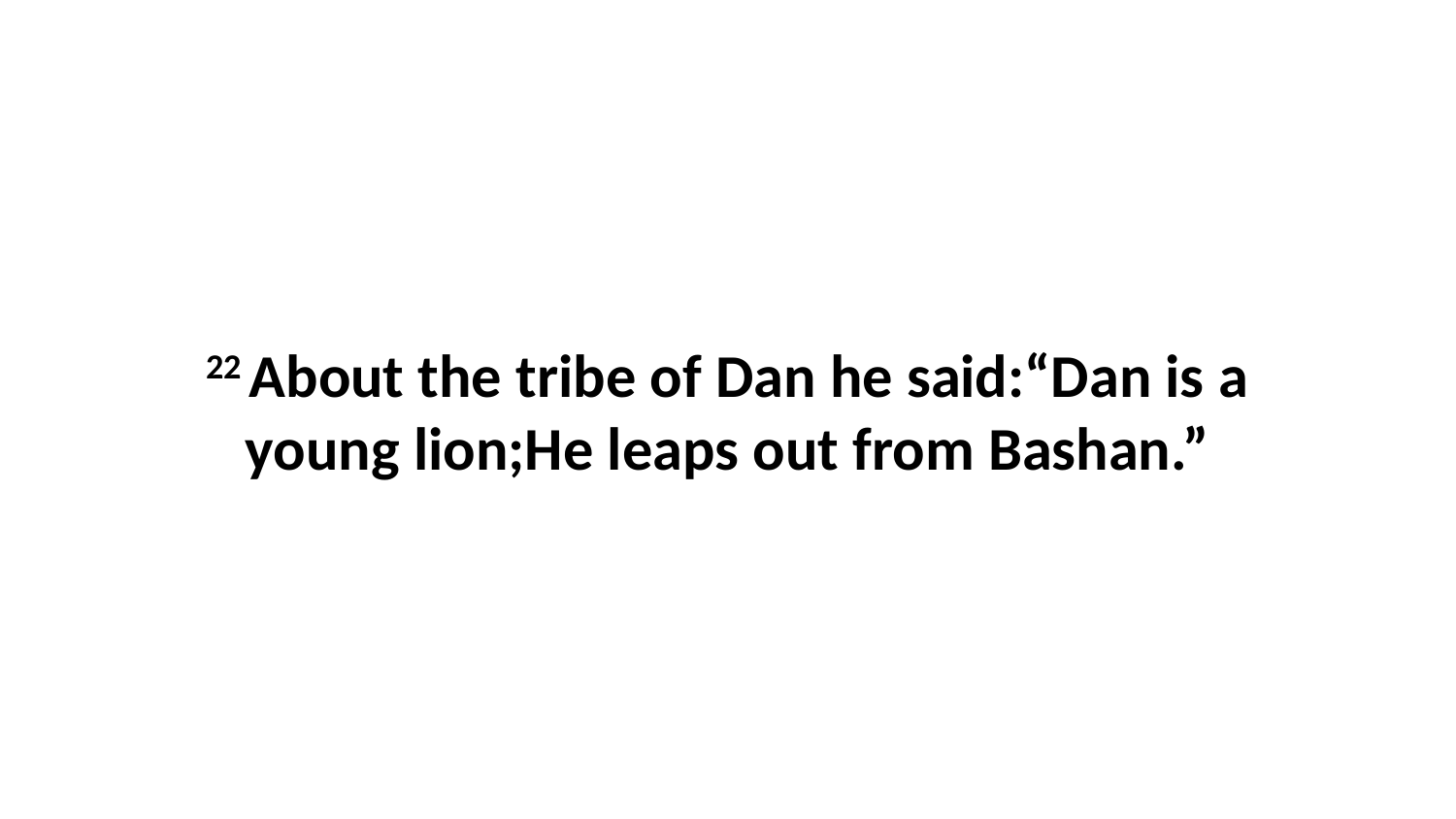

22 About the tribe of Dan he said:“Dan is a young lion;He leaps out from Bashan.”